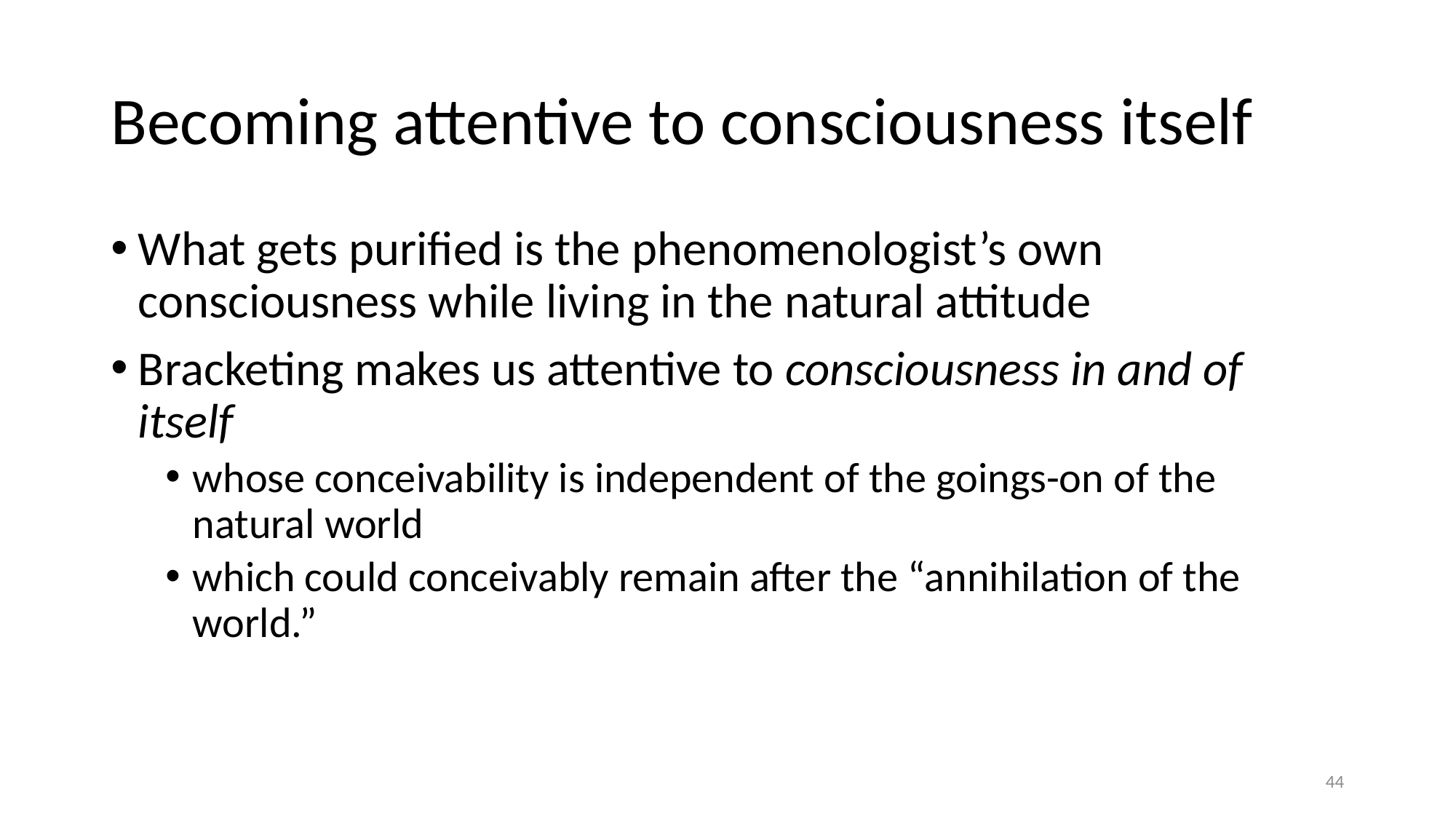

# Becoming attentive to consciousness itself
What gets purified is the phenomenologist’s own consciousness while living in the natural attitude
Bracketing makes us attentive to consciousness in and of itself
whose conceivability is independent of the goings-on of the natural world
which could conceivably remain after the “annihilation of the world.”
44